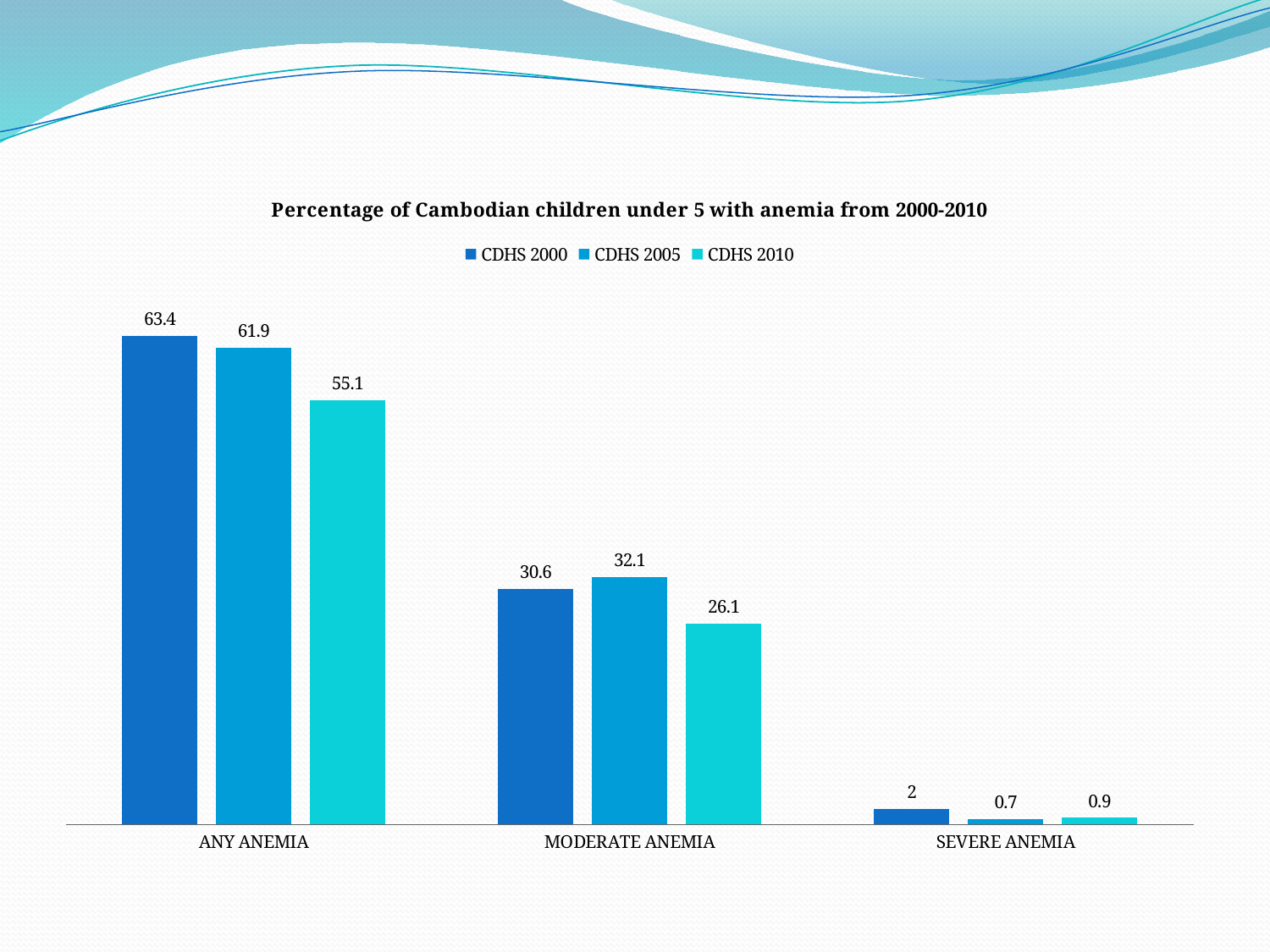

### Chart: Percentage of Cambodian children under 5 with anemia from 2000-2010

| Category | CDHS 2000 | CDHS 2005 | CDHS 2010 |
|---|---|---|---|
| ANY ANEMIA | 63.4 | 61.9 | 55.1 |
| MODERATE ANEMIA | 30.6 | 32.1 | 26.1 |
| SEVERE ANEMIA | 2.0 | 0.7 | 0.9 |